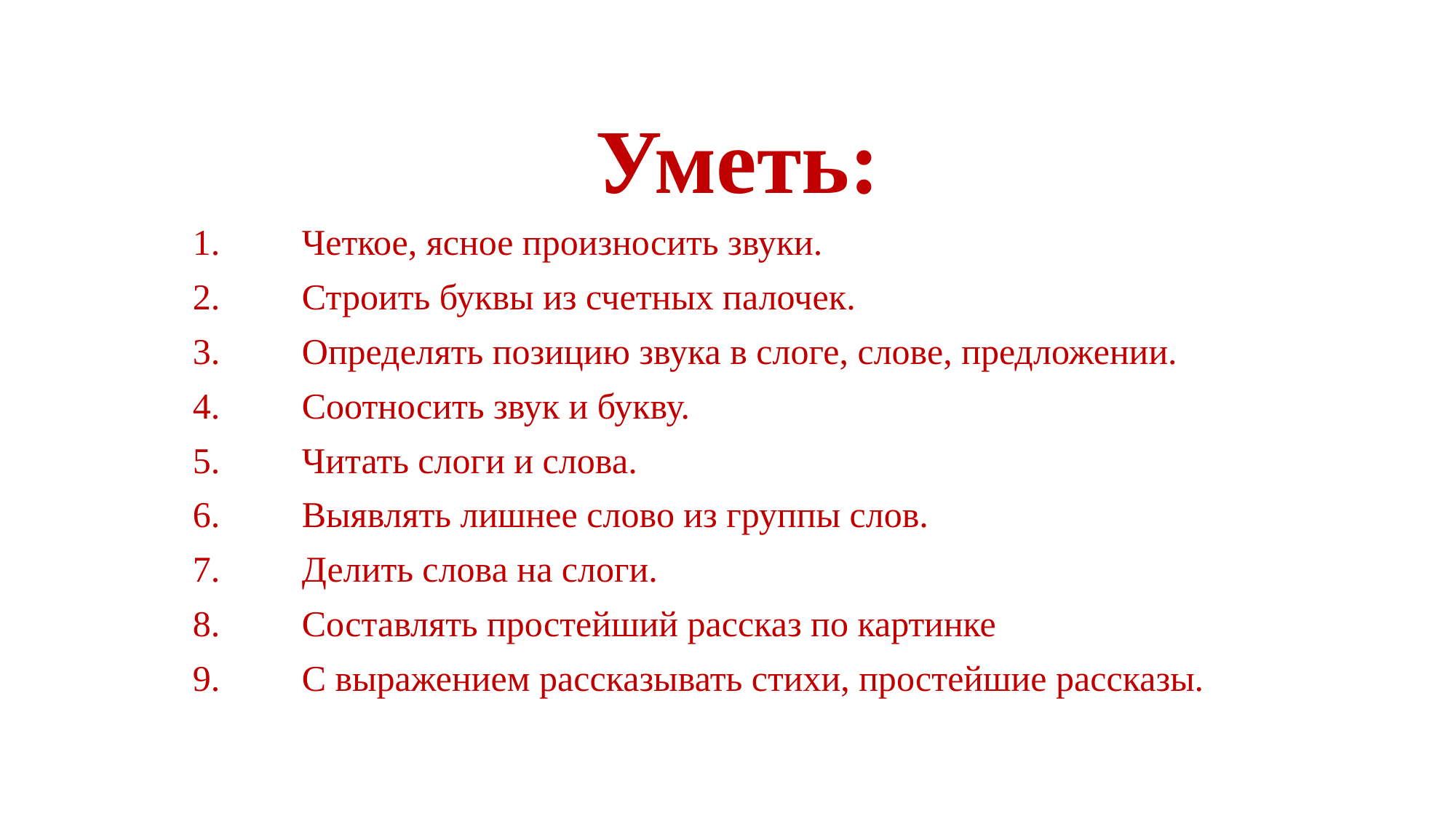

# Уметь:
1.	Четкое, ясное произносить звуки.
2.	Строить буквы из счетных палочек.
3.	Определять позицию звука в слоге, слове, предложении.
4.	Соотносить звук и букву.
5.	Читать слоги и слова.
6.	Выявлять лишнее слово из группы слов.
7.	Делить слова на слоги.
8.	Составлять простейший рассказ по картинке
9.	С выражением рассказывать стихи, простейшие рассказы.